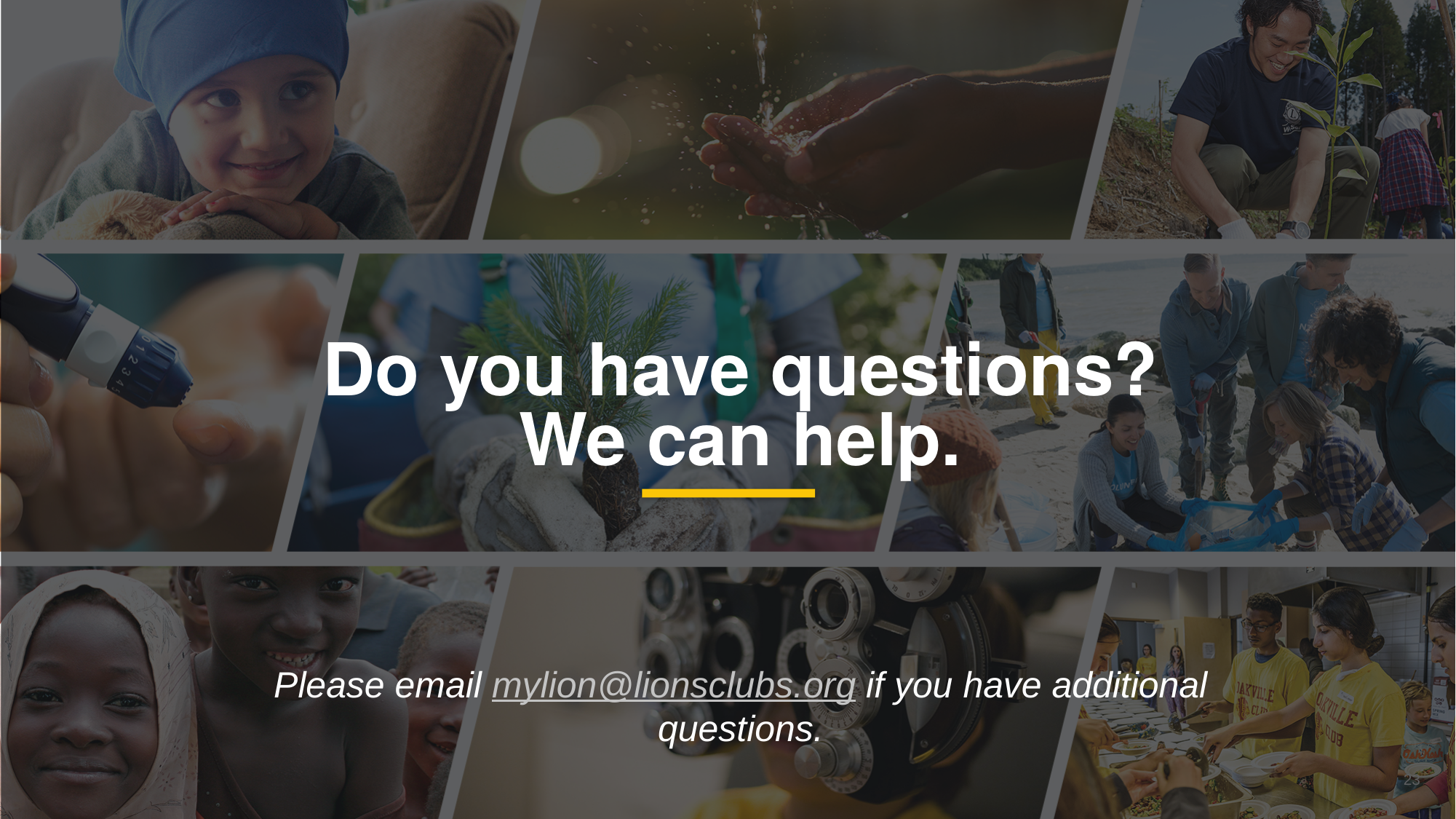

Do you have questions? We can help.

Please email mylion@lionsclubs.org if you have additional questions.